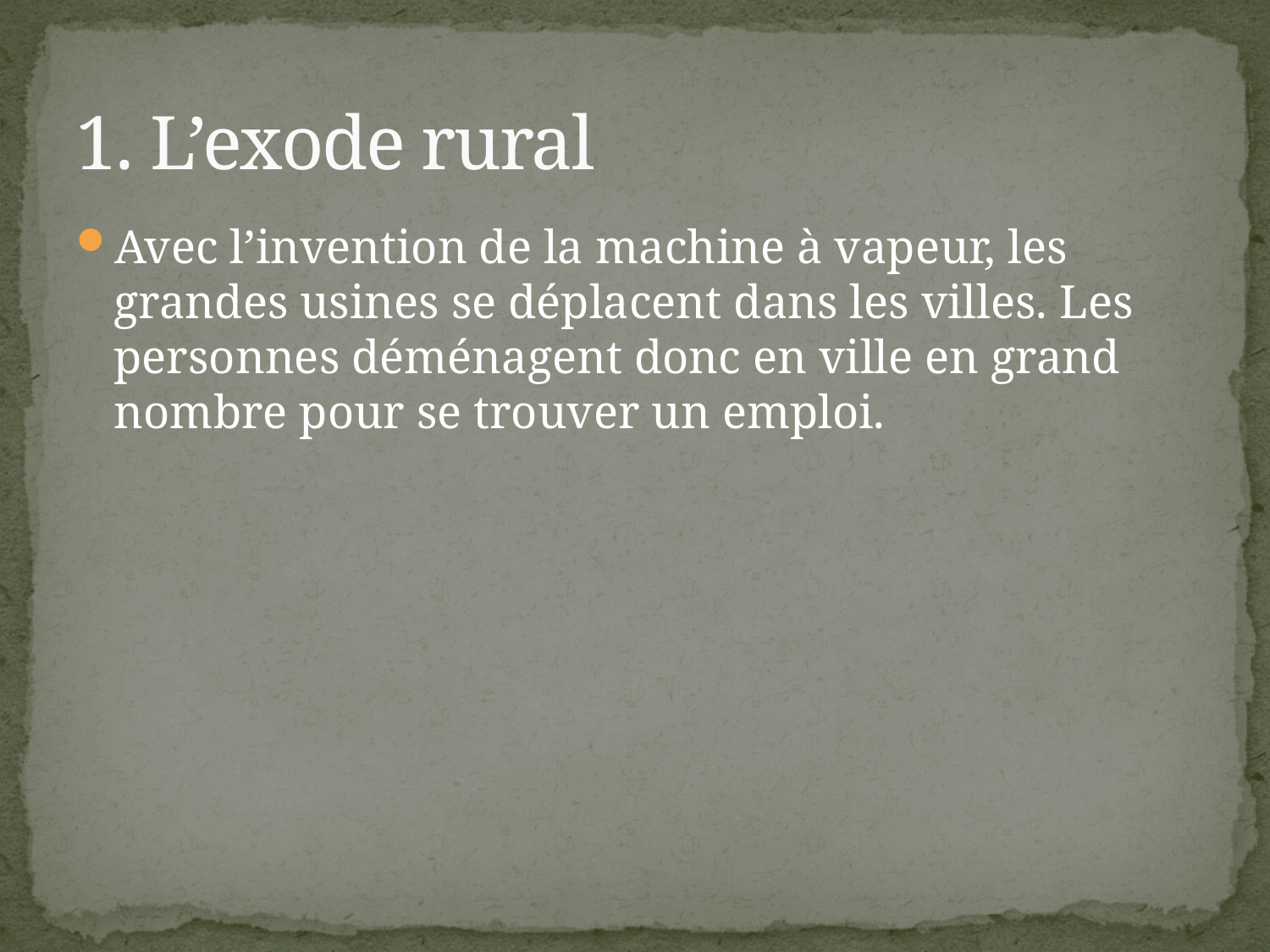

# 1. L’exode rural
Avec l’invention de la machine à vapeur, les grandes usines se déplacent dans les villes. Les personnes déménagent donc en ville en grand nombre pour se trouver un emploi.